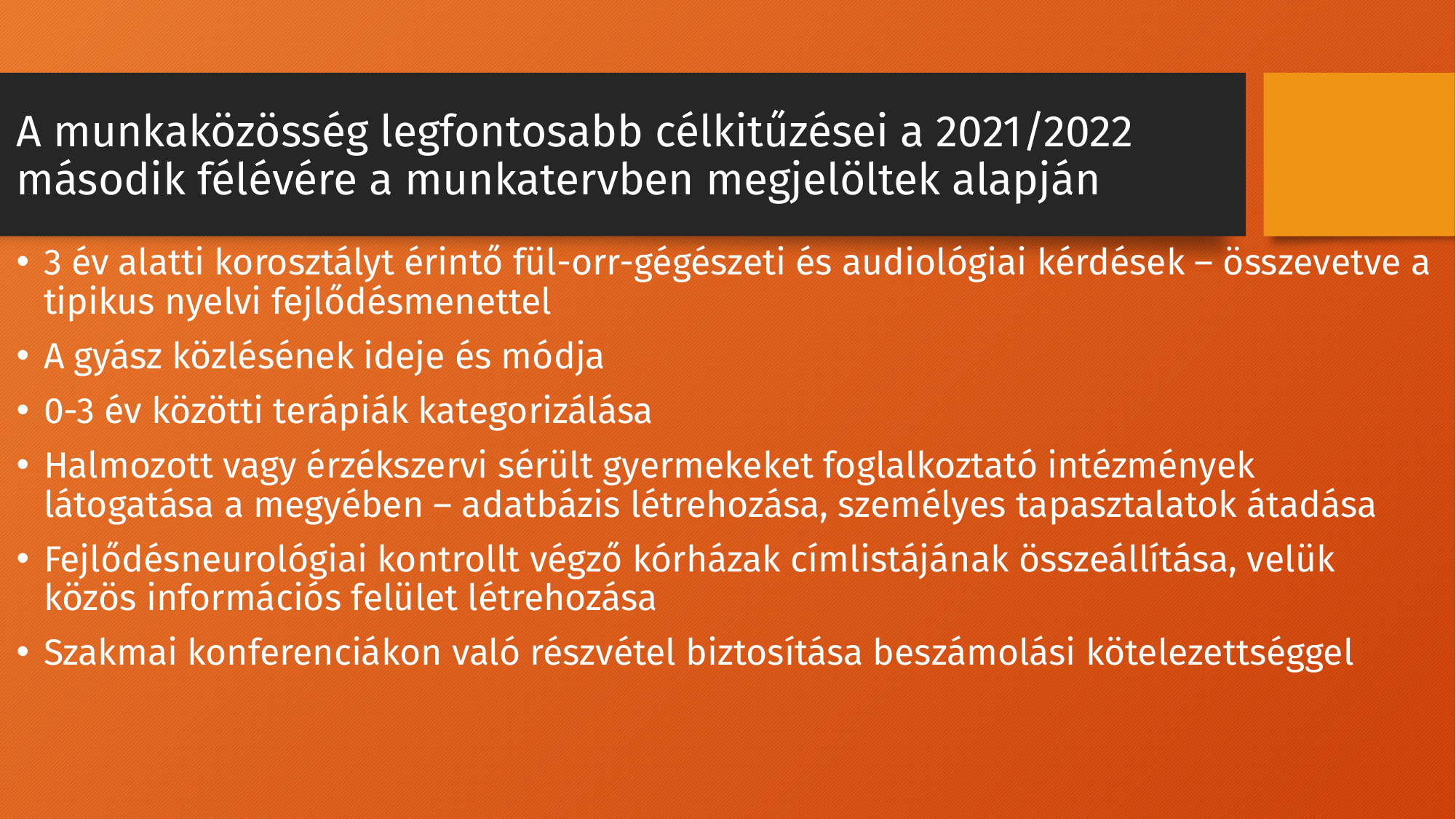

# A munkaközösség legfontosabb célkitűzései a 2021/2022 második félévére a munkatervben megjelöltek alapján
3 év alatti korosztályt érintő fül-orr-gégészeti és audiológiai kérdések – összevetve a tipikus nyelvi fejlődésmenettel
A gyász közlésének ideje és módja
0-3 év közötti terápiák kategorizálása
Halmozott vagy érzékszervi sérült gyermekeket foglalkoztató intézmények látogatása a megyében – adatbázis létrehozása, személyes tapasztalatok átadása
Fejlődésneurológiai kontrollt végző kórházak címlistájának összeállítása, velük közös információs felület létrehozása
Szakmai konferenciákon való részvétel biztosítása beszámolási kötelezettséggel